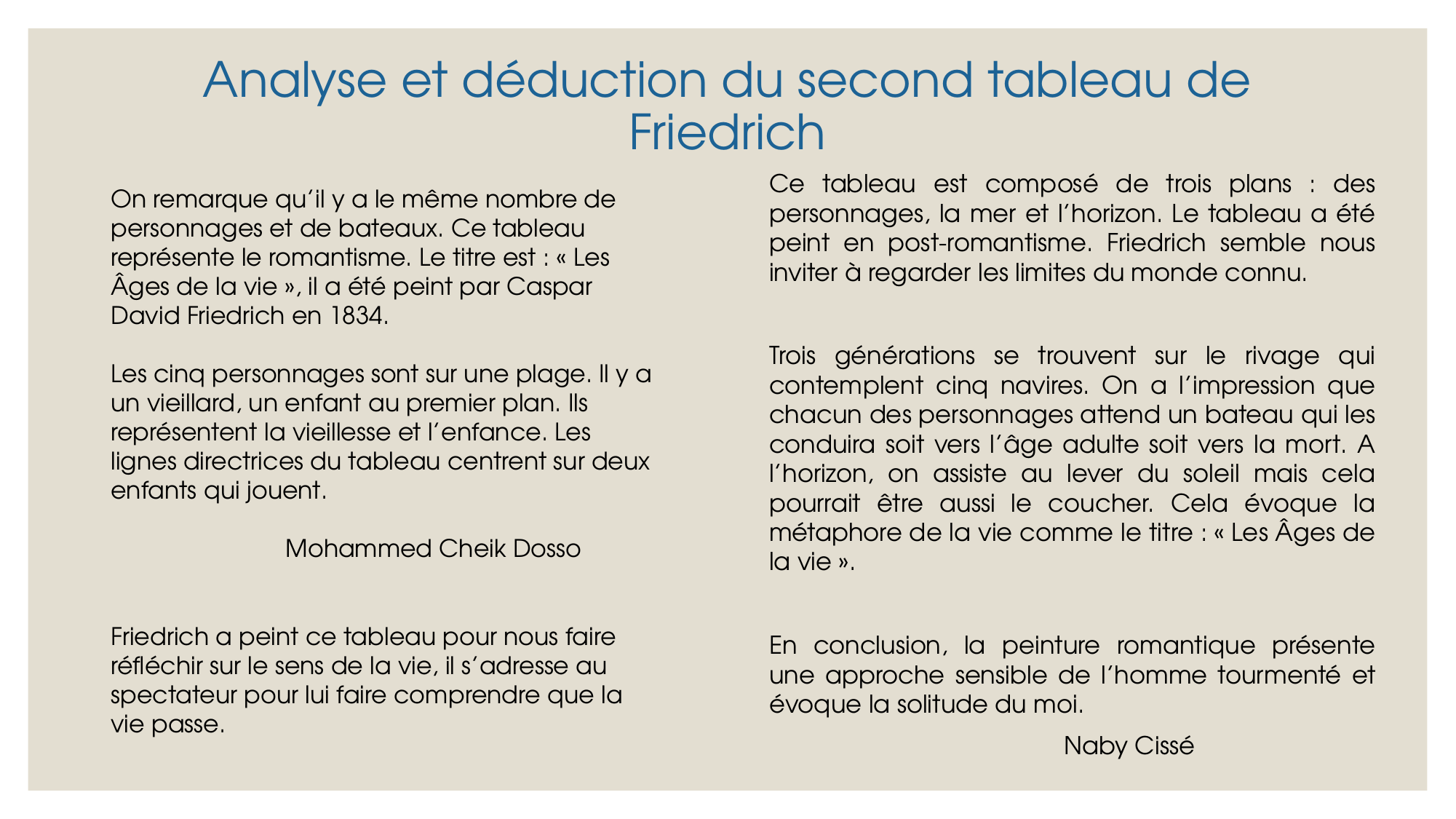

# Analyse et déduction du second tableau de Friedrich
Ce tableau est composé de trois plans : des personnages, la mer et l’horizon. Le tableau a été peint en post-romantisme. Friedrich semble nous inviter à regarder les limites du monde connu.

Trois générations se trouvent sur le rivage qui contemplent cinq navires. On a l’impression que chacun des personnages attend un bateau qui les conduira soit vers l’âge adulte soit vers la mort. A l’horizon, on assiste au lever du soleil mais cela pourrait être aussi le coucher. Cela évoque la métaphore de la vie comme le titre : « Les Âges de la vie ».

En conclusion, la peinture romantique présente une approche sensible de l’homme tourmenté et évoque la solitude du moi.
			Naby Cissé
On remarque qu’il y a le même nombre de personnages et de bateaux. Ce tableau représente le romantisme. Le titre est : « Les Âges de la vie », il a été peint par Caspar David Friedrich en 1834.

Les cinq personnages sont sur une plage. Il y a un vieillard, un enfant au premier plan. Ils représentent la vieillesse et l’enfance. Les lignes directrices du tableau centrent sur deux enfants qui jouent.

                          Mohammed Cheik Dosso

Friedrich a peint ce tableau pour nous faire réfléchir sur le sens de la vie, il s’adresse au spectateur pour lui faire comprendre que la vie passe.